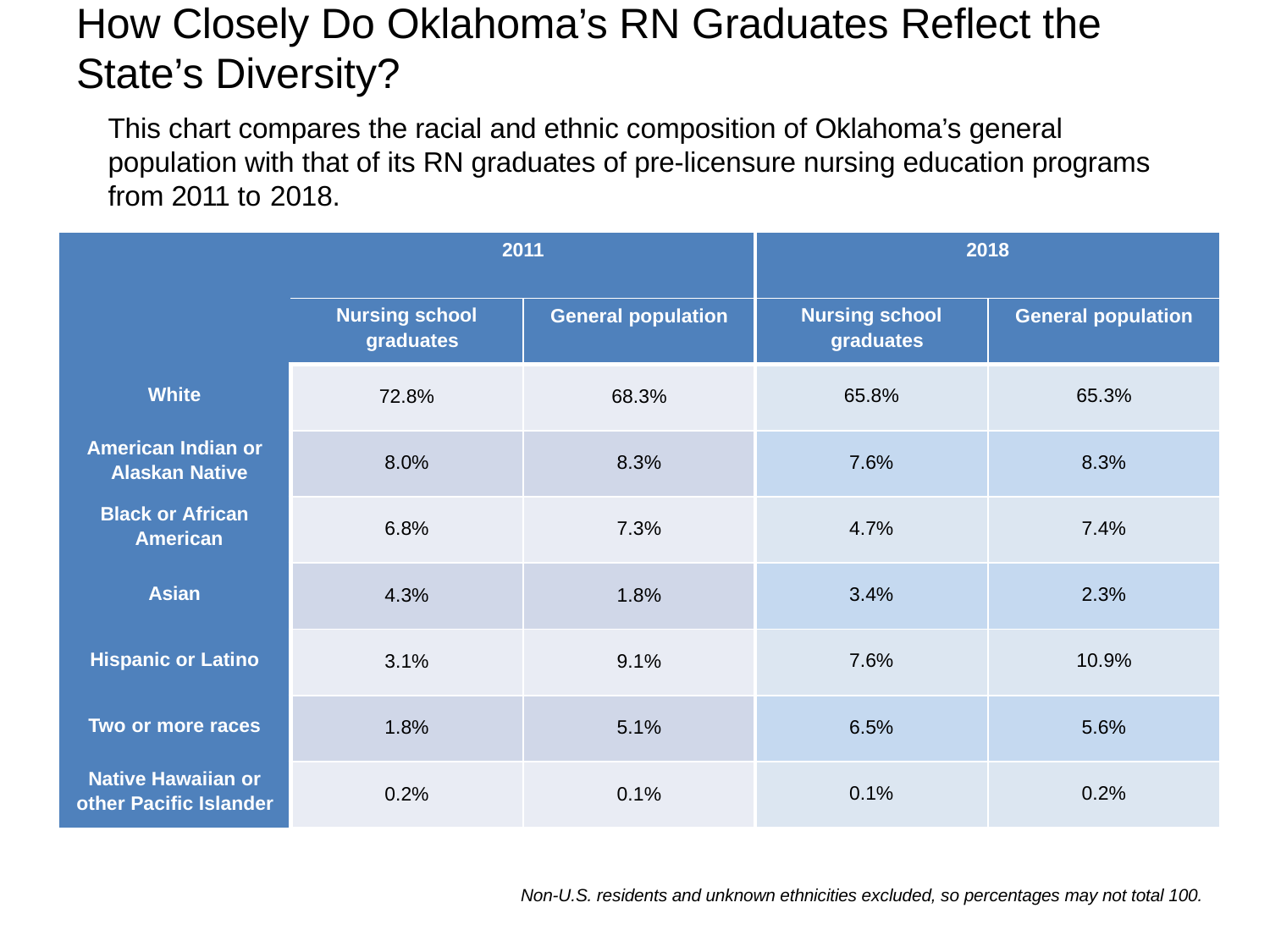

# How Closely Do Oklahoma’s RN Graduates Reflect the  State’s Diversity?
This chart compares the racial and ethnic composition of Oklahoma’s general  population with that of its RN graduates of pre-licensure nursing education programs  from 2011 to 2018.
|  | 2011 |  | 2018 |  |
| --- | --- | --- | --- | --- |
|  | Nursing school graduates | General population | Nursing school graduates | General population |
| White | 72.8% | 68.3% | 65.8% | 65.3% |
| American Indian or Alaskan Native | 8.0% | 8.3% | 7.6% | 8.3% |
| Black or African American | 6.8% | 7.3% | 4.7% | 7.4% |
| Asian | 4.3% | 1.8% | 3.4% | 2.3% |
| Hispanic or Latino | 3.1% | 9.1% | 7.6% | 10.9% |
| Two or more races | 1.8% | 5.1% | 6.5% | 5.6% |
| Native Hawaiian or other Pacific Islander | 0.2% | 0.1% | 0.1% | 0.2% |
Non-U.S. residents and unknown ethnicities excluded, so percentages may not total 100.